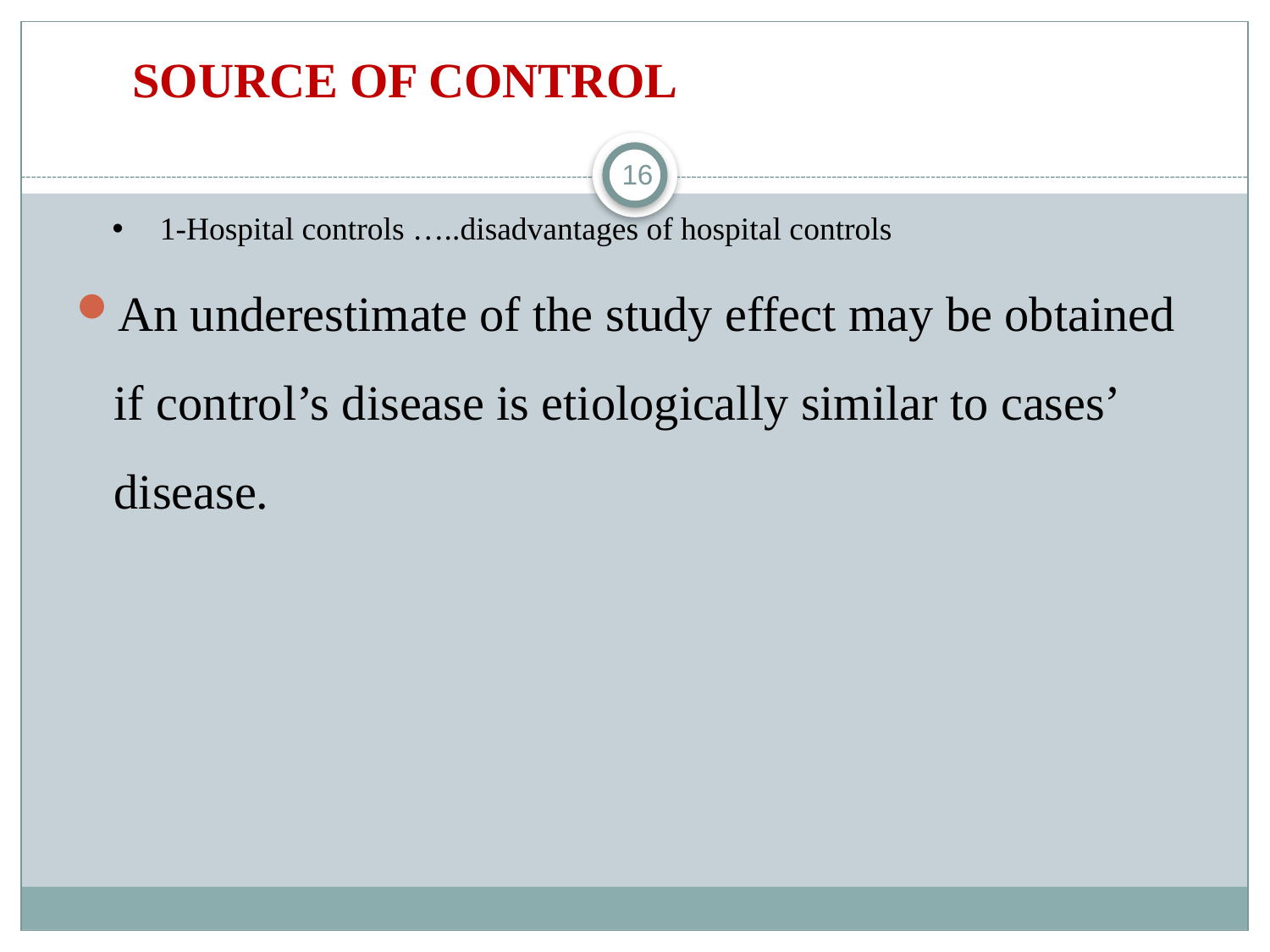

SOURCE OF CONTROL
16
1-Hospital controls …..disadvantages of hospital controls
An underestimate of the study effect may be obtained if control’s disease is etiologically similar to cases’ disease.